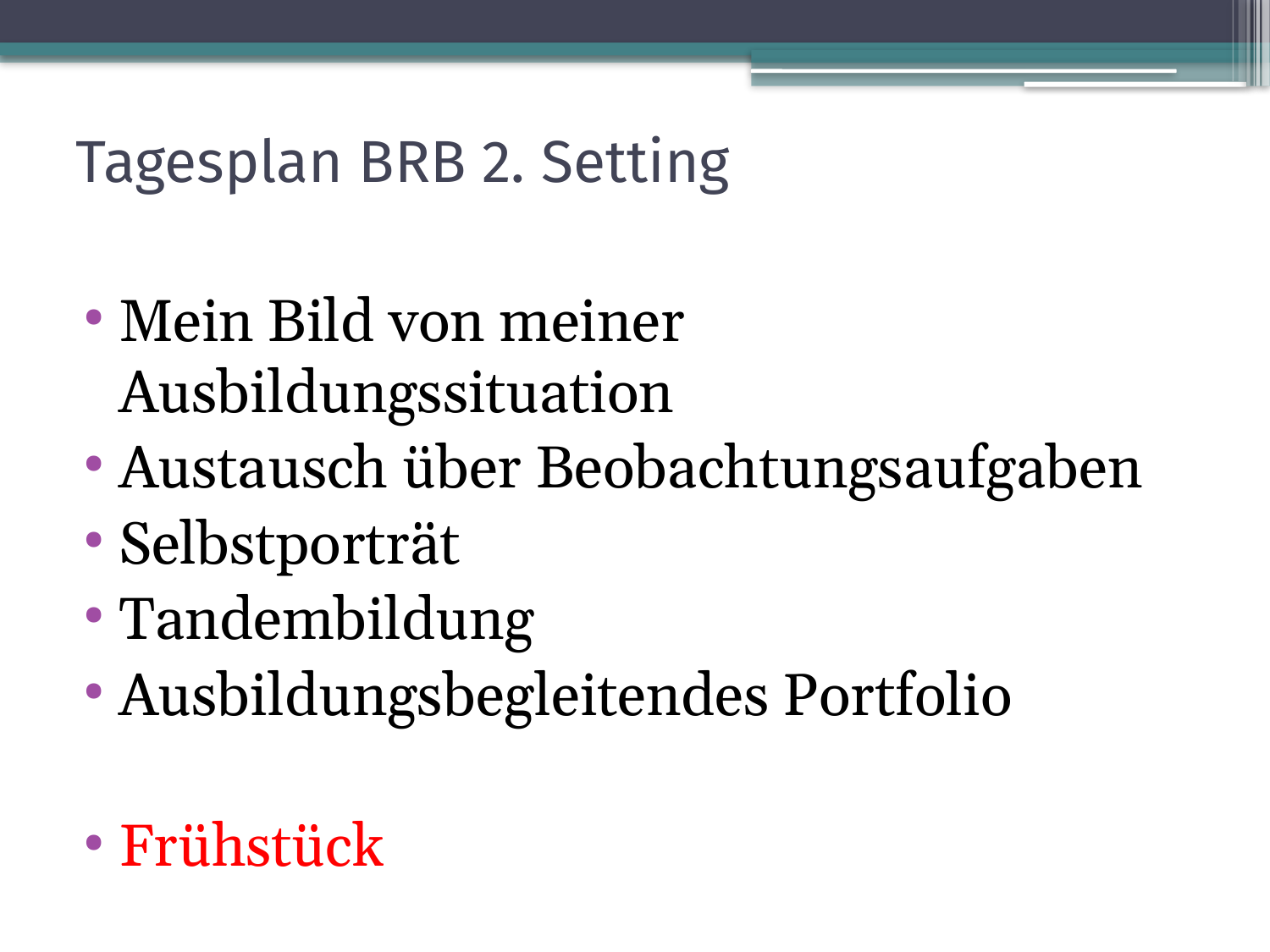

# Tagesplan BRB 2. Setting
Mein Bild von meiner Ausbildungssituation
Austausch über Beobachtungsaufgaben
Selbstporträt
Tandembildung
Ausbildungsbegleitendes Portfolio

Frühstück